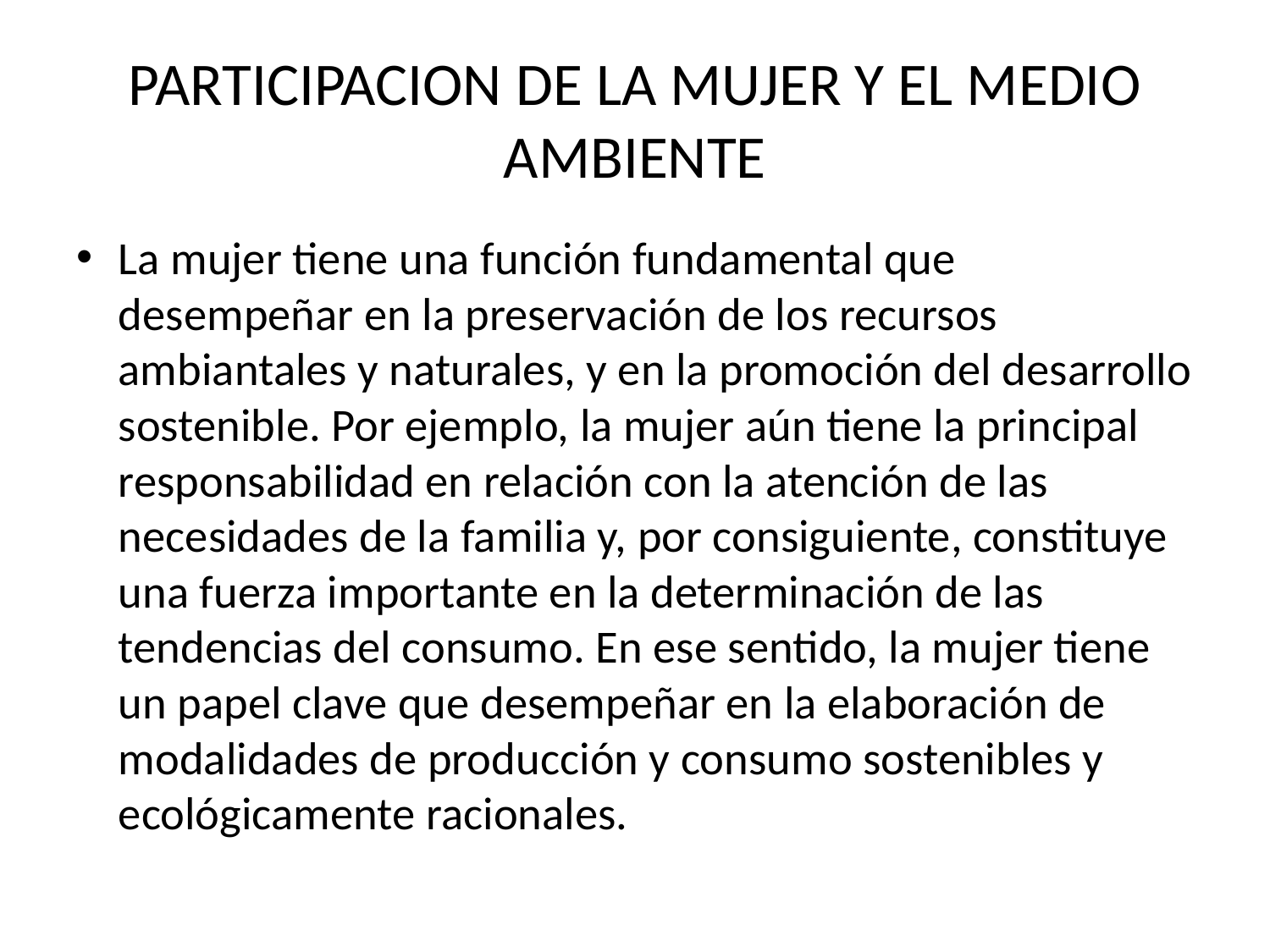

# PARTICIPACION DE LA MUJER Y EL MEDIO AMBIENTE
La mujer tiene una función fundamental que desempeñar en la preservación de los recursos ambiantales y naturales, y en la promoción del desarrollo sostenible. Por ejemplo, la mujer aún tiene la principal responsabilidad en relación con la atención de las necesidades de la familia y, por consiguiente, constituye una fuerza importante en la determinación de las tendencias del consumo. En ese sentido, la mujer tiene un papel clave que desempeñar en la elaboración de modalidades de producción y consumo sostenibles y ecológicamente racionales.